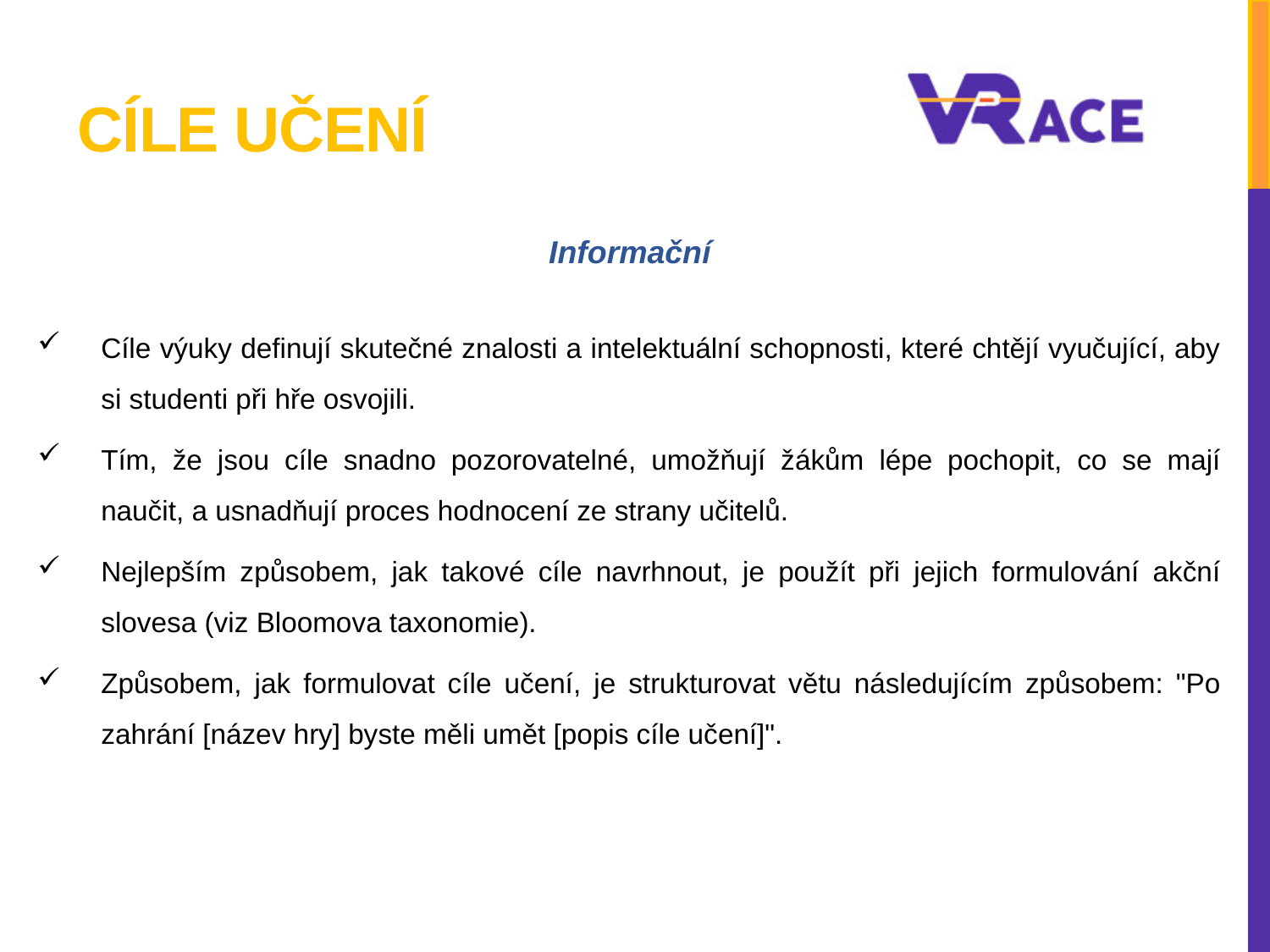

# Cíle učení
Informační
Cíle výuky definují skutečné znalosti a intelektuální schopnosti, které chtějí vyučující, aby si studenti při hře osvojili.
Tím, že jsou cíle snadno pozorovatelné, umožňují žákům lépe pochopit, co se mají naučit, a usnadňují proces hodnocení ze strany učitelů.
Nejlepším způsobem, jak takové cíle navrhnout, je použít při jejich formulování akční slovesa (viz Bloomova taxonomie).
Způsobem, jak formulovat cíle učení, je strukturovat větu následujícím způsobem: "Po zahrání [název hry] byste měli umět [popis cíle učení]".